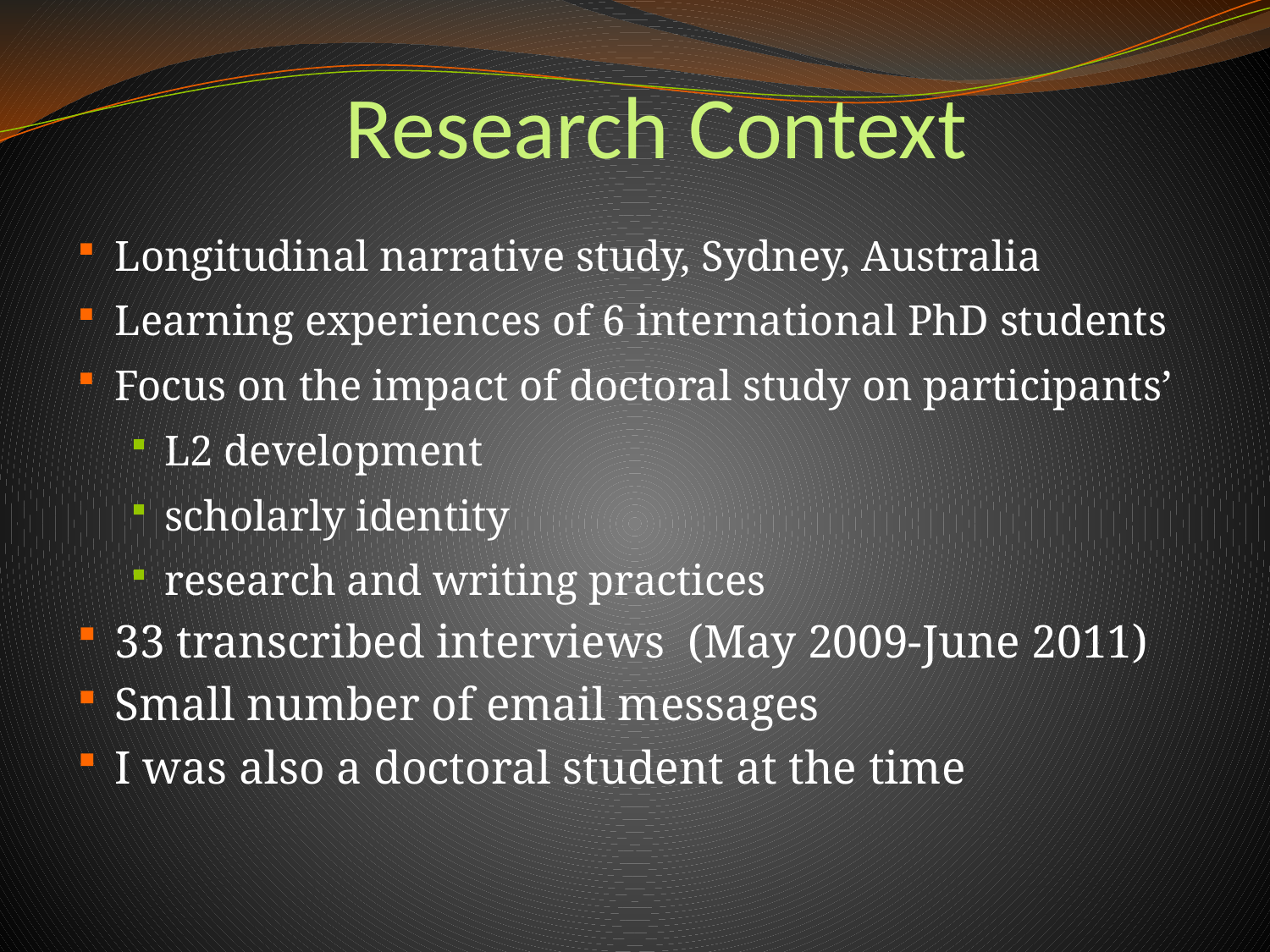

# Research Context
Longitudinal narrative study, Sydney, Australia
Learning experiences of 6 international PhD students
Focus on the impact of doctoral study on participants’
L2 development
scholarly identity
research and writing practices
33 transcribed interviews  (May 2009-June 2011)
Small number of email messages
I was also a doctoral student at the time